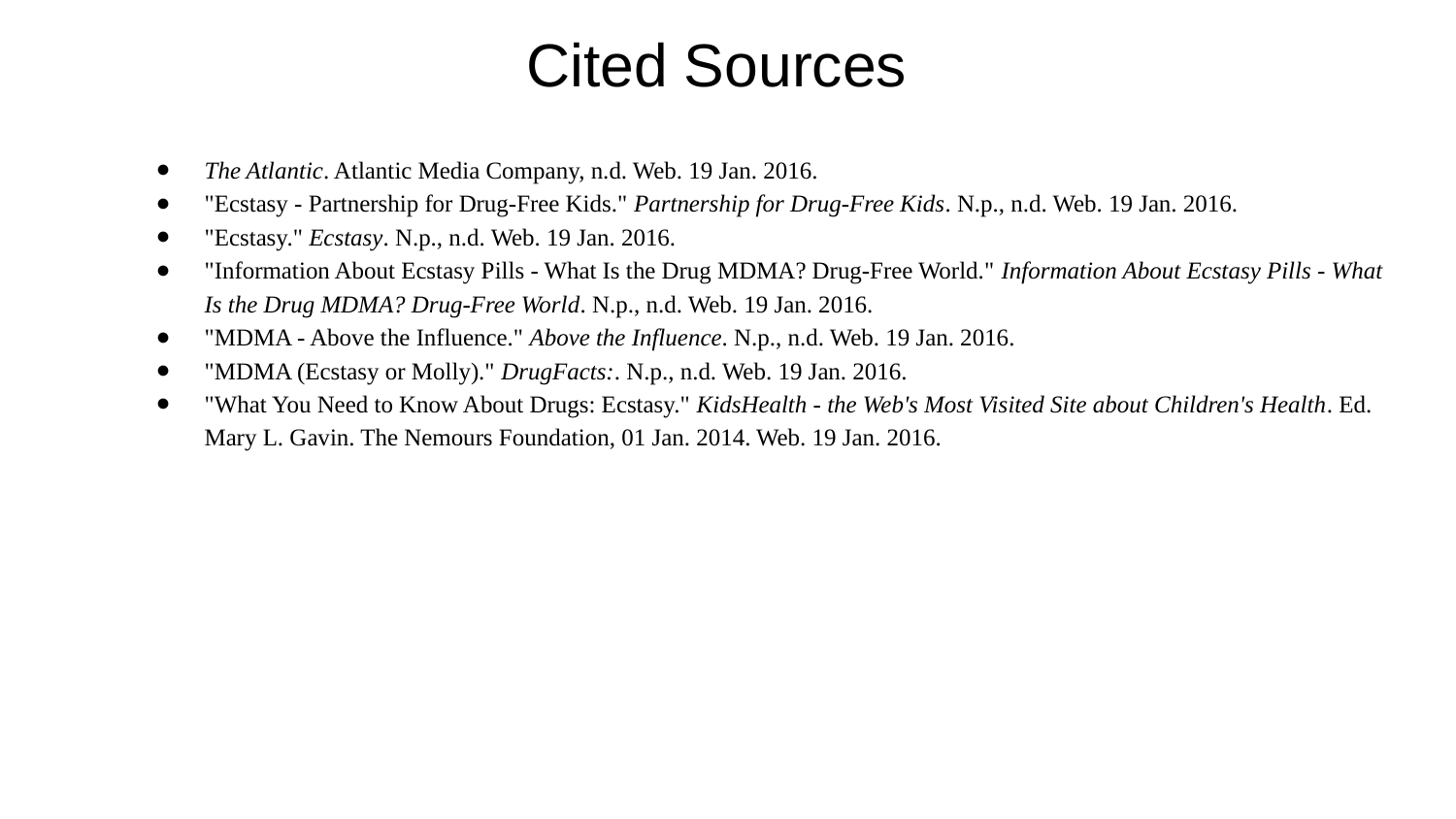

Cited Sources
The Atlantic. Atlantic Media Company, n.d. Web. 19 Jan. 2016.
"Ecstasy - Partnership for Drug-Free Kids." Partnership for Drug-Free Kids. N.p., n.d. Web. 19 Jan. 2016.
"Ecstasy." Ecstasy. N.p., n.d. Web. 19 Jan. 2016.
"Information About Ecstasy Pills - What Is the Drug MDMA? Drug-Free World." Information About Ecstasy Pills - What Is the Drug MDMA? Drug-Free World. N.p., n.d. Web. 19 Jan. 2016.
"MDMA - Above the Influence." Above the Influence. N.p., n.d. Web. 19 Jan. 2016.
"MDMA (Ecstasy or Molly)." DrugFacts:. N.p., n.d. Web. 19 Jan. 2016.
"What You Need to Know About Drugs: Ecstasy." KidsHealth - the Web's Most Visited Site about Children's Health. Ed. Mary L. Gavin. The Nemours Foundation, 01 Jan. 2014. Web. 19 Jan. 2016.